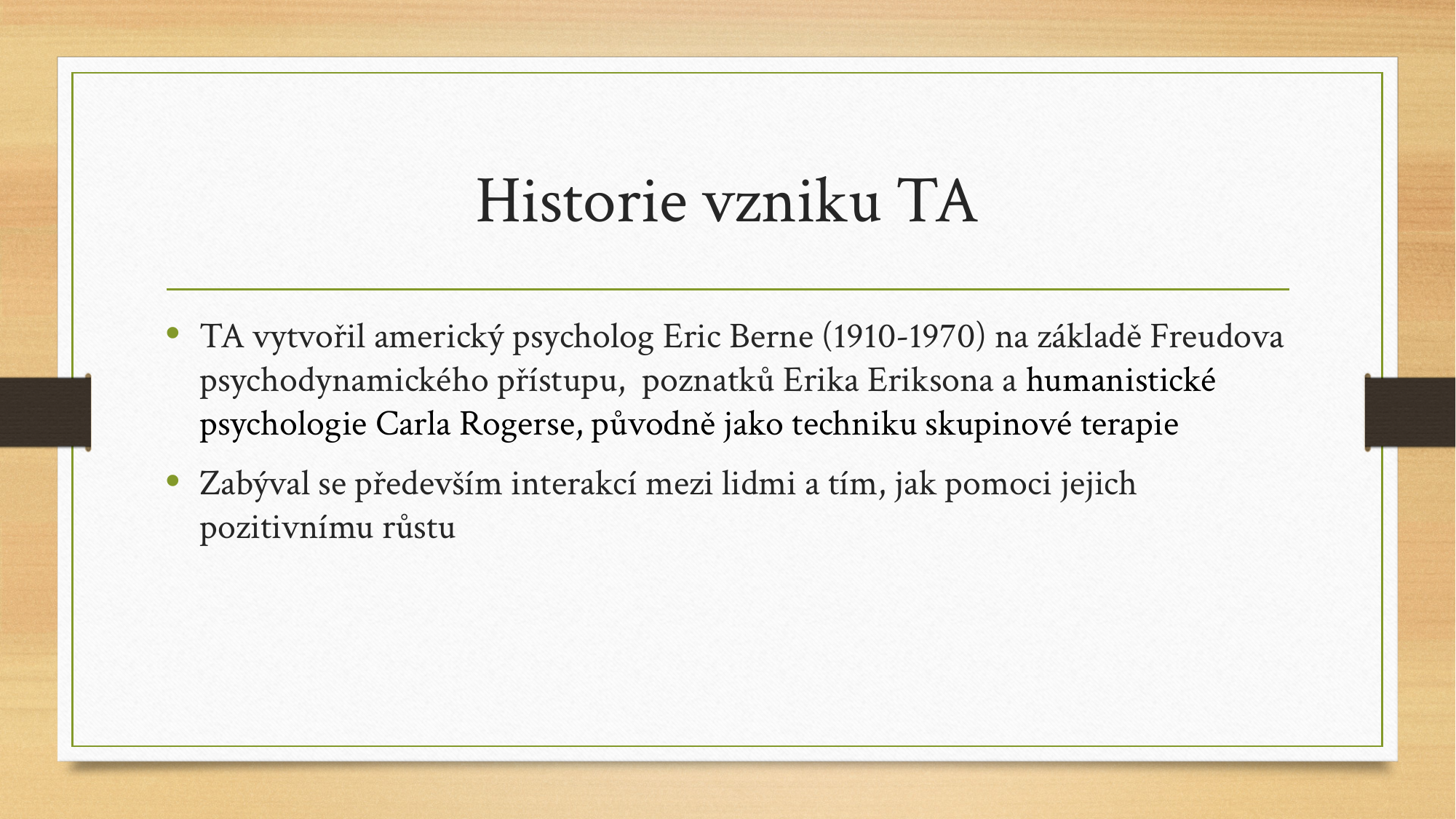

# Historie vzniku TA
TA vytvořil americký psycholog Eric Berne (1910-1970) na základě Freudova psychodynamického přístupu,  poznatků Erika Eriksona a humanistické psychologie Carla Rogerse, původně jako techniku skupinové terapie
Zabýval se především interakcí mezi lidmi a tím, jak pomoci jejich pozitivnímu růstu